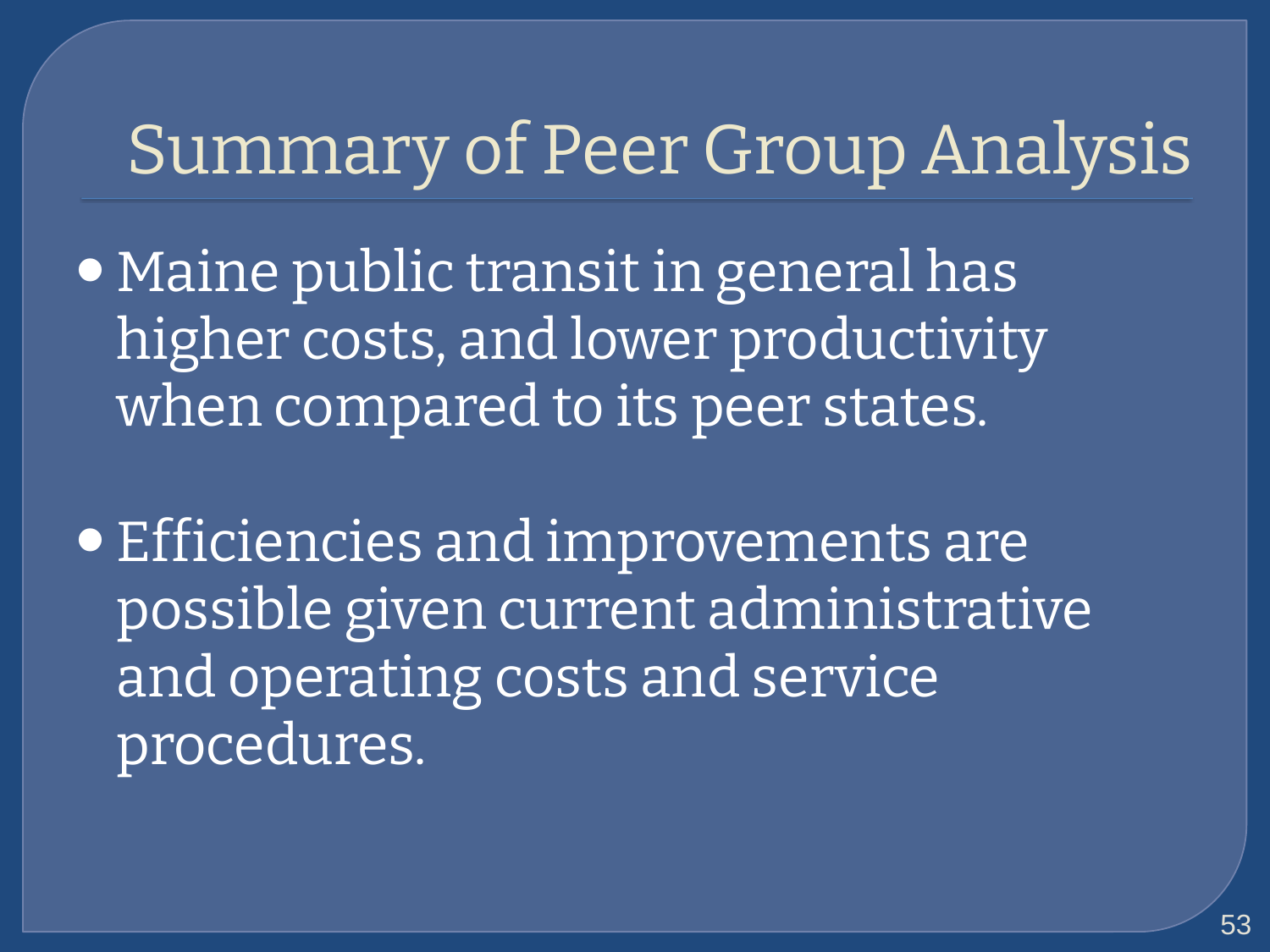

# Summary of Peer Group Analysis
Maine public transit in general has higher costs, and lower productivity when compared to its peer states.

Efficiencies and improvements are possible given current administrative and operating costs and service procedures.
53